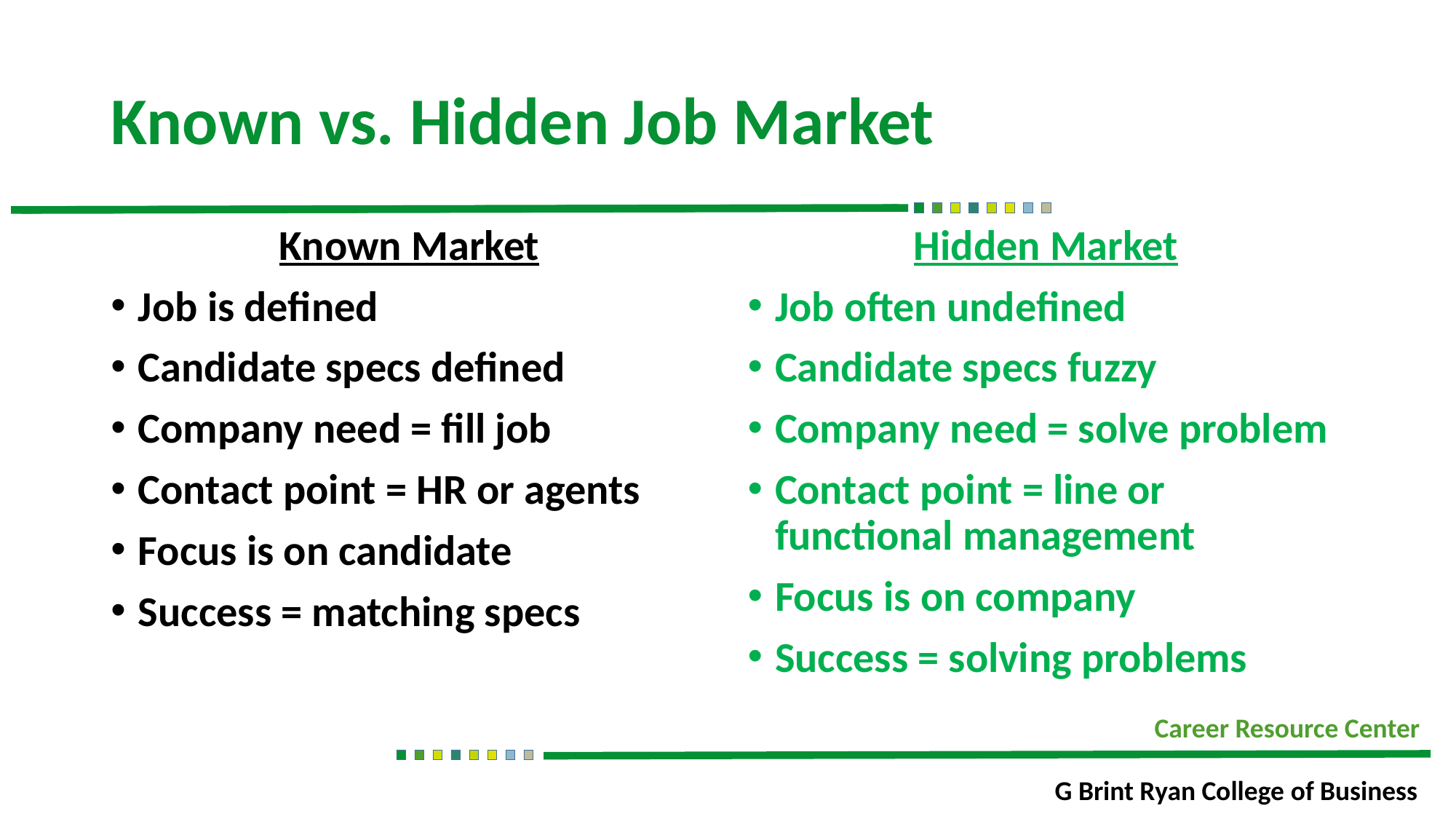

# Known vs. Hidden Job Market
Known Market
Job is defined
Candidate specs defined
Company need = fill job
Contact point = HR or agents
Focus is on candidate
Success = matching specs

Hidden Market
Job often undefined
Candidate specs fuzzy
Company need = solve problem
Contact point = line or functional management
Focus is on company
Success = solving problems